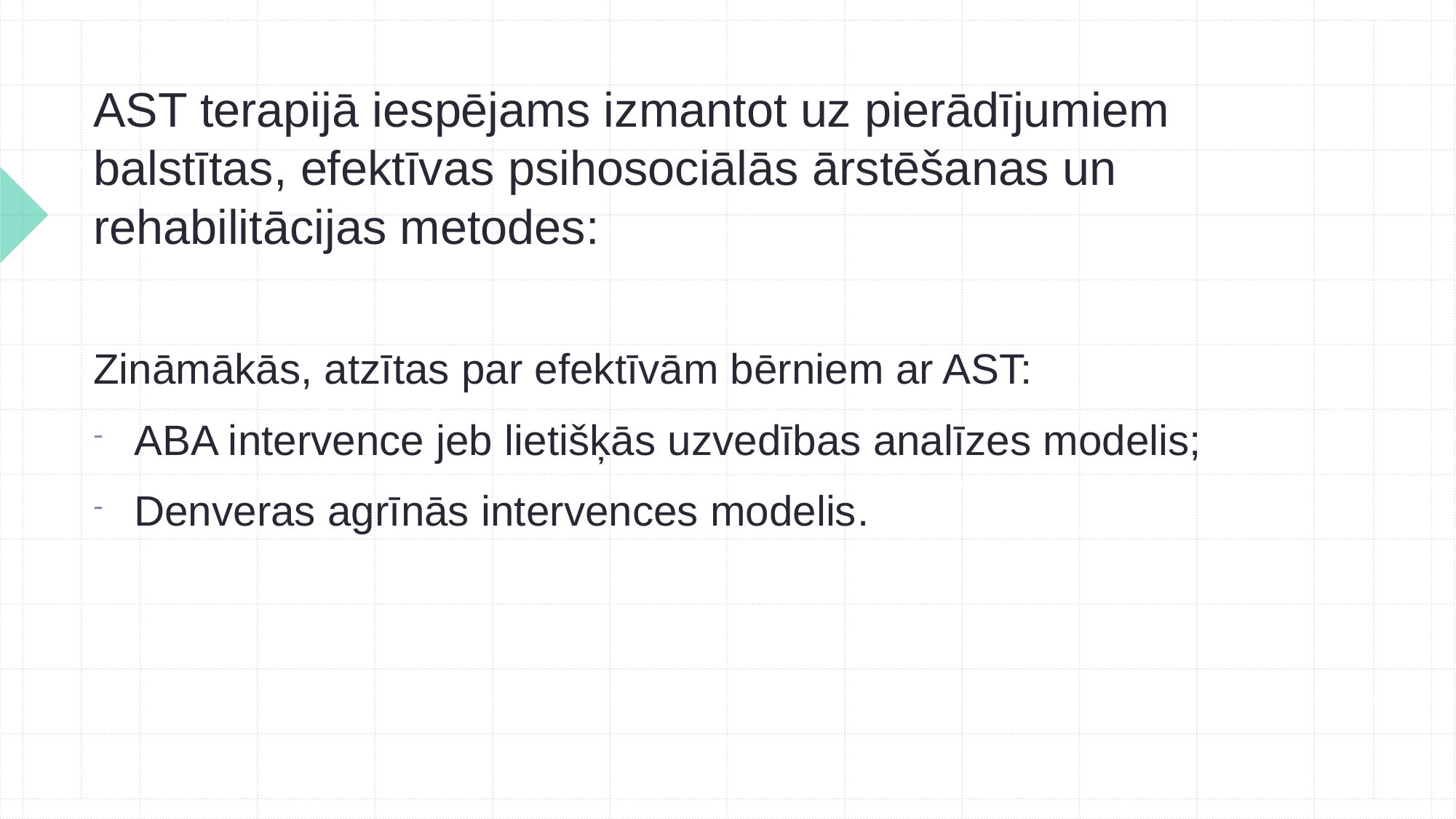

# AST terapijā iespējams izmantot uz pierādījumiem balstītas, efektīvas psihosociālās ārstēšanas un rehabilitācijas metodes:

Zināmākās, atzītas par efektīvām bērniem ar AST:
ABA intervence jeb lietišķās uzvedības analīzes modelis;
Denveras agrīnās intervences modelis.